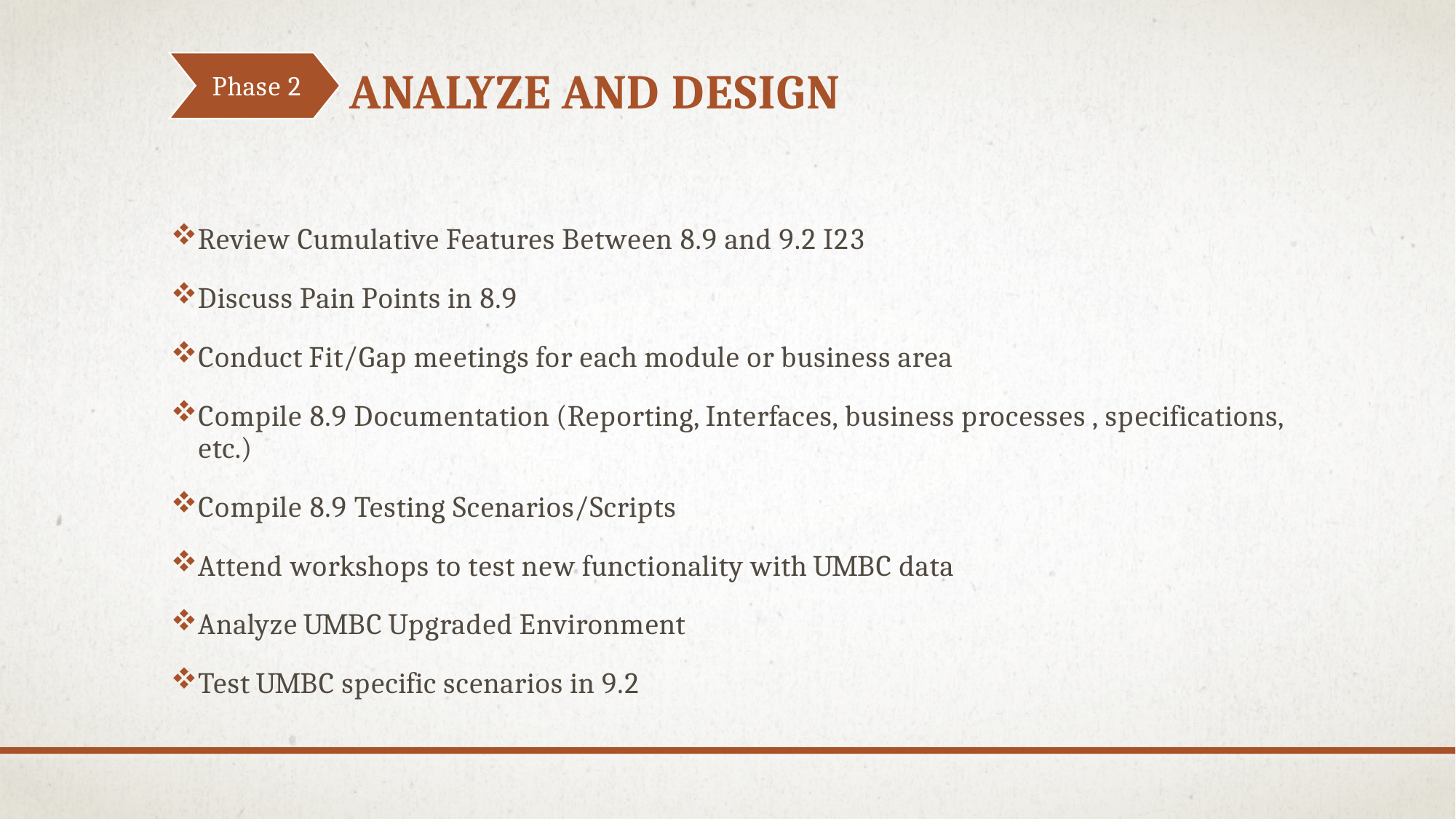

# ANALYZE AND DESIGN

Phase 2
Review Cumulative Features Between 8.9 and 9.2 I23
Discuss Pain Points in 8.9
Conduct Fit/Gap meetings for each module or business area
Compile 8.9 Documentation (Reporting, Interfaces, business processes , specifications, etc.)
Compile 8.9 Testing Scenarios/Scripts
Attend workshops to test new functionality with UMBC data
Analyze UMBC Upgraded Environment
Test UMBC specific scenarios in 9.2